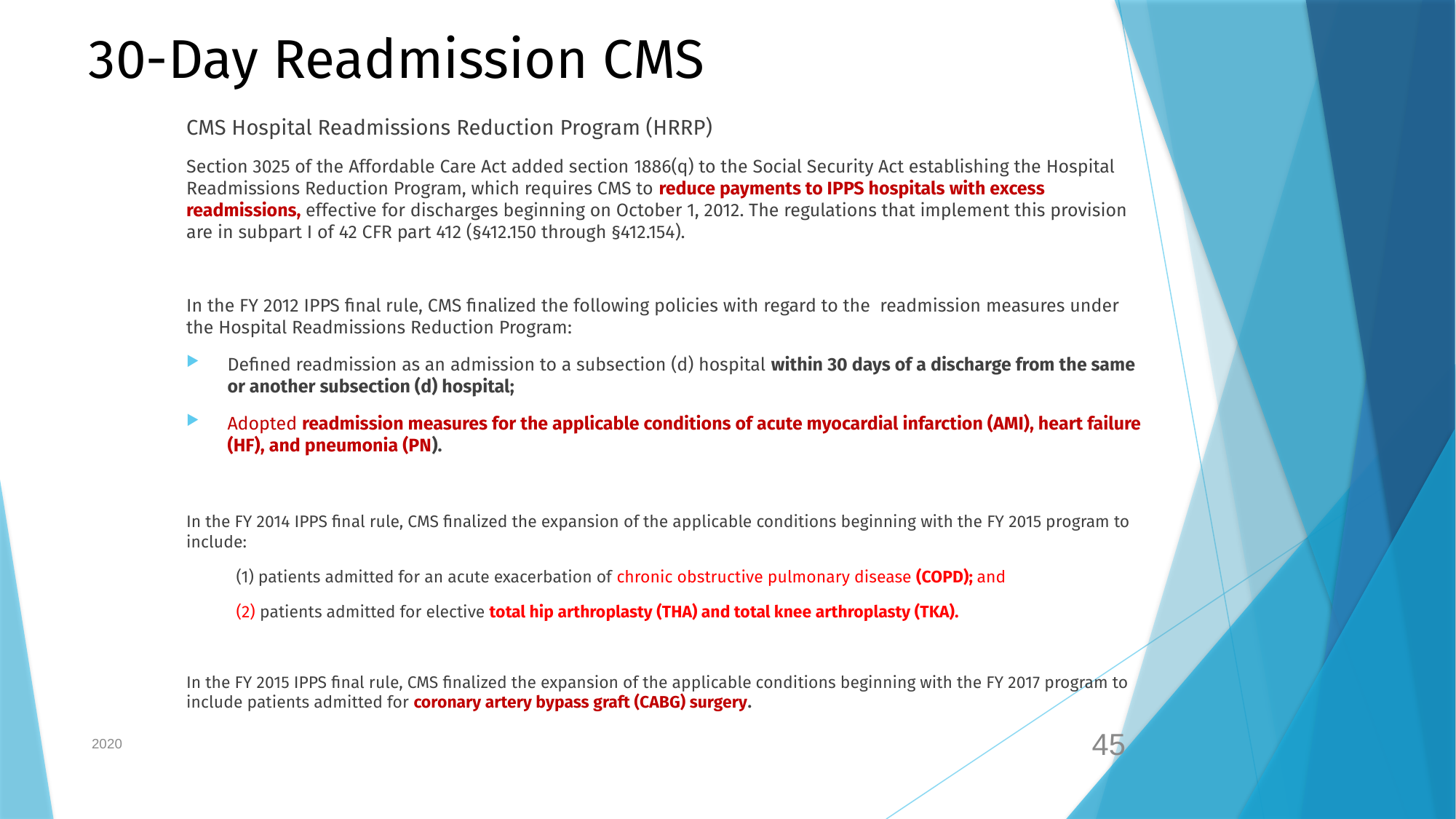

# 30-Day Readmission CMS
CMS Hospital Readmissions Reduction Program (HRRP)
Section 3025 of the Affordable Care Act added section 1886(q) to the Social Security Act establishing the Hospital Readmissions Reduction Program, which requires CMS to reduce payments to IPPS hospitals with excess readmissions, effective for discharges beginning on October 1, 2012. The regulations that implement this provision are in subpart I of 42 CFR part 412 (§412.150 through §412.154).

In the FY 2012 IPPS final rule, CMS finalized the following policies with regard to the  readmission measures under the Hospital Readmissions Reduction Program:
Defined readmission as an admission to a subsection (d) hospital within 30 days of a discharge from the same or another subsection (d) hospital;
Adopted readmission measures for the applicable conditions of acute myocardial infarction (AMI), heart failure (HF), and pneumonia (PN).

In the FY 2014 IPPS final rule, CMS finalized the expansion of the applicable conditions beginning with the FY 2015 program to include:
(1) patients admitted for an acute exacerbation of chronic obstructive pulmonary disease (COPD); and
(2) patients admitted for elective total hip arthroplasty (THA) and total knee arthroplasty (TKA).

In the FY 2015 IPPS final rule, CMS finalized the expansion of the applicable conditions beginning with the FY 2017 program to include patients admitted for coronary artery bypass graft (CABG) surgery.
2020
45